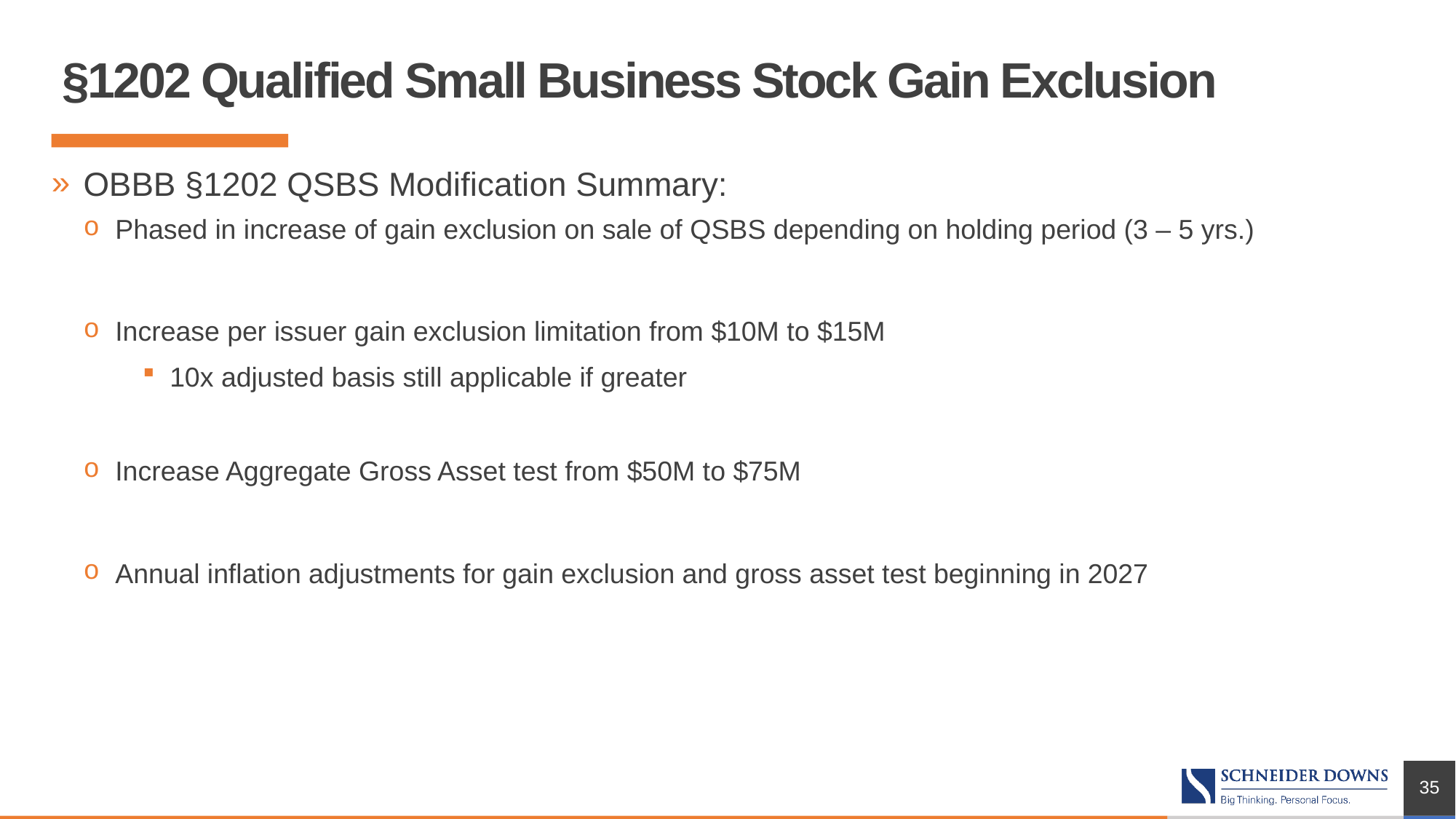

# §1202 Qualified Small Business Stock Gain Exclusion
OBBB §1202 QSBS Modification Summary:
Phased in increase of gain exclusion on sale of QSBS depending on holding period (3 – 5 yrs.)

Increase per issuer gain exclusion limitation from $10M to $15M
10x adjusted basis still applicable if greater

Increase Aggregate Gross Asset test from $50M to $75M

Annual inflation adjustments for gain exclusion and gross asset test beginning in 2027

35